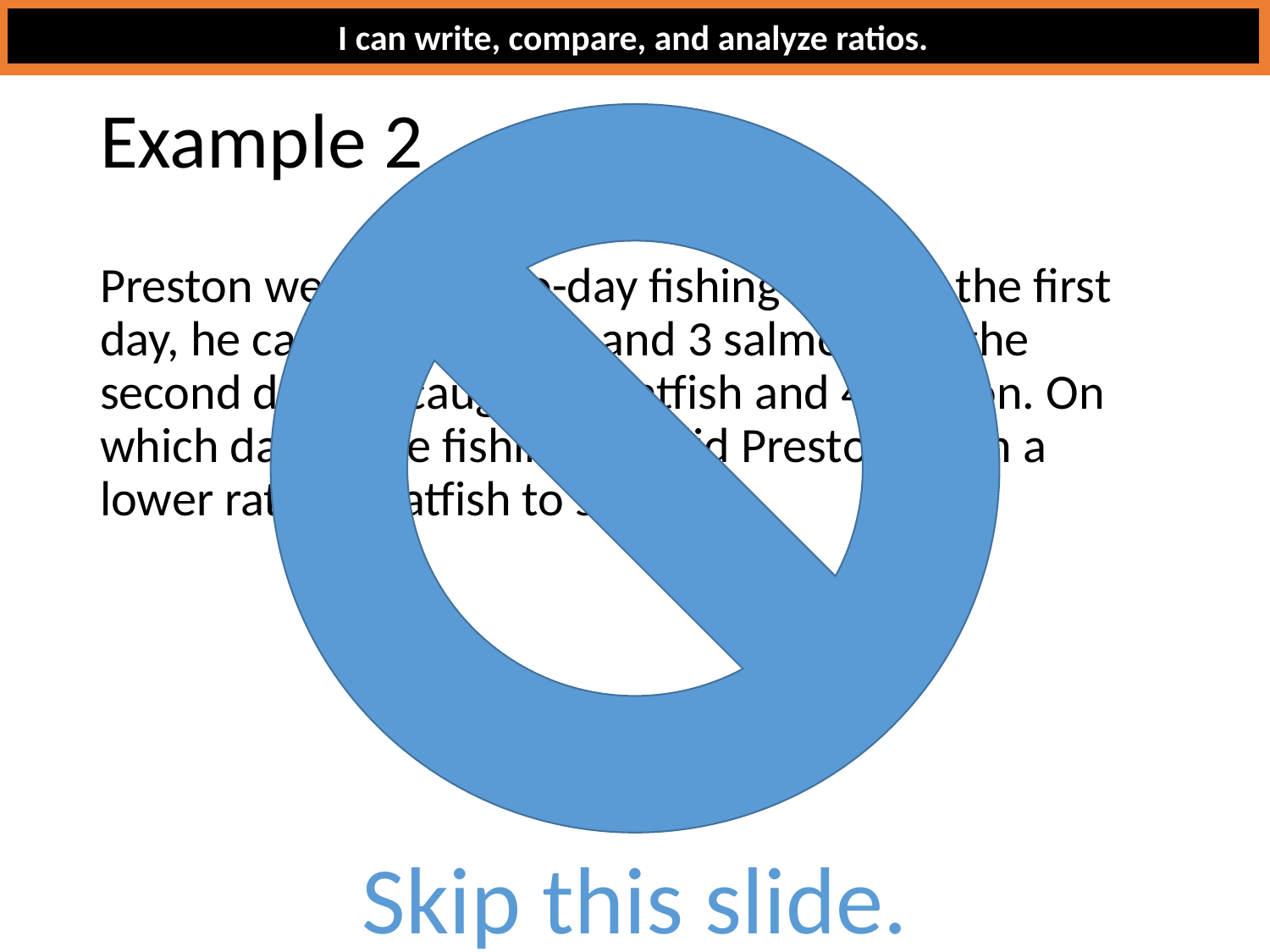

I can write, compare, and analyze ratios.
# Example 2

Preston went on a two-day fishing trip. On the first day, he caught 15 catfish and 3 salmon. On the second day, he caught 18 catfish and 4 salmon. On which day of the fishing trip did Preston catch a lower ratio of catfish to salmon?
Skip this slide.